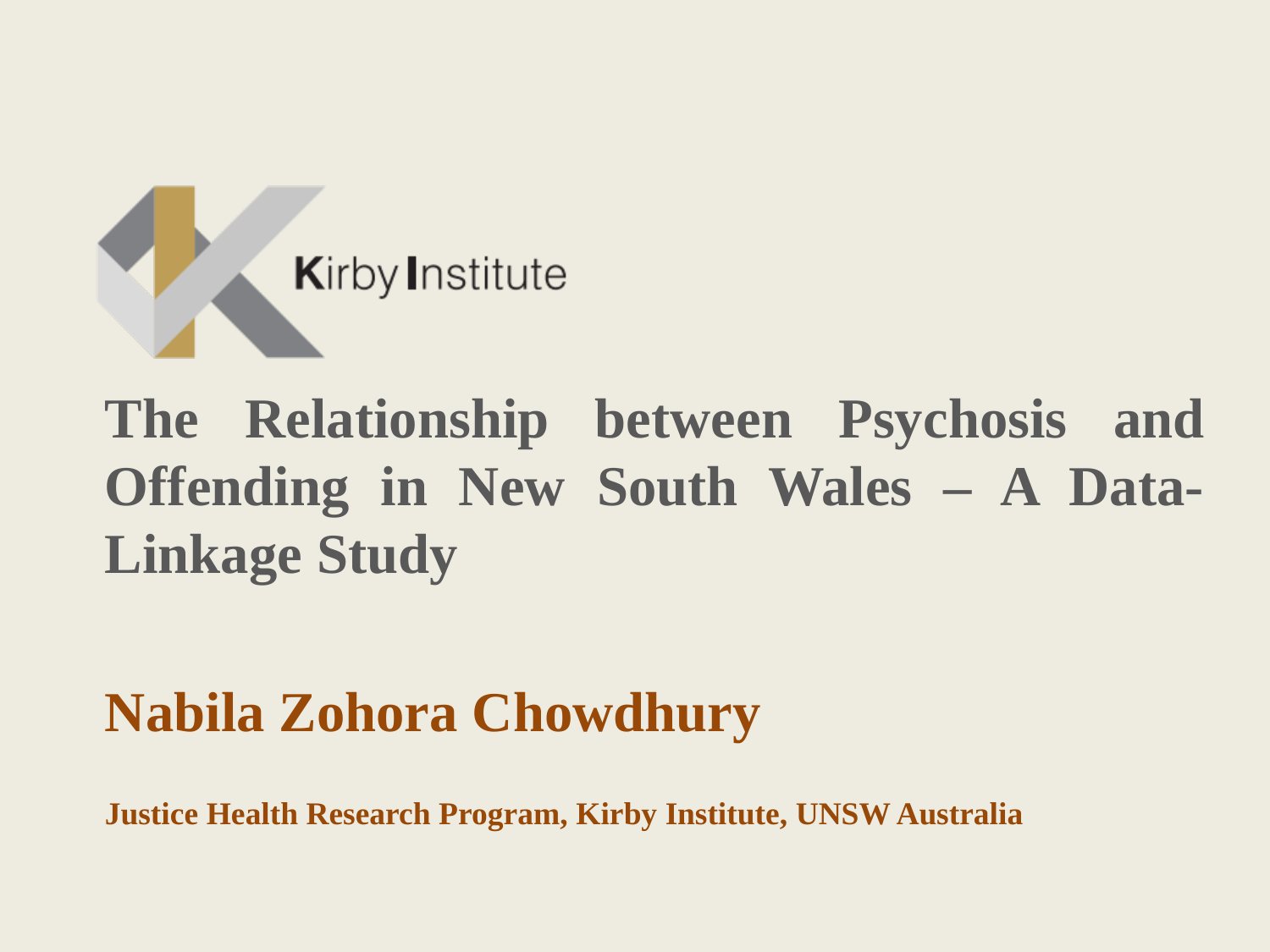

The Relationship between Psychosis and Offending in New South Wales – A Data-Linkage Study

Nabila Zohora Chowdhury

Justice Health Research Program, Kirby Institute, UNSW Australia

#